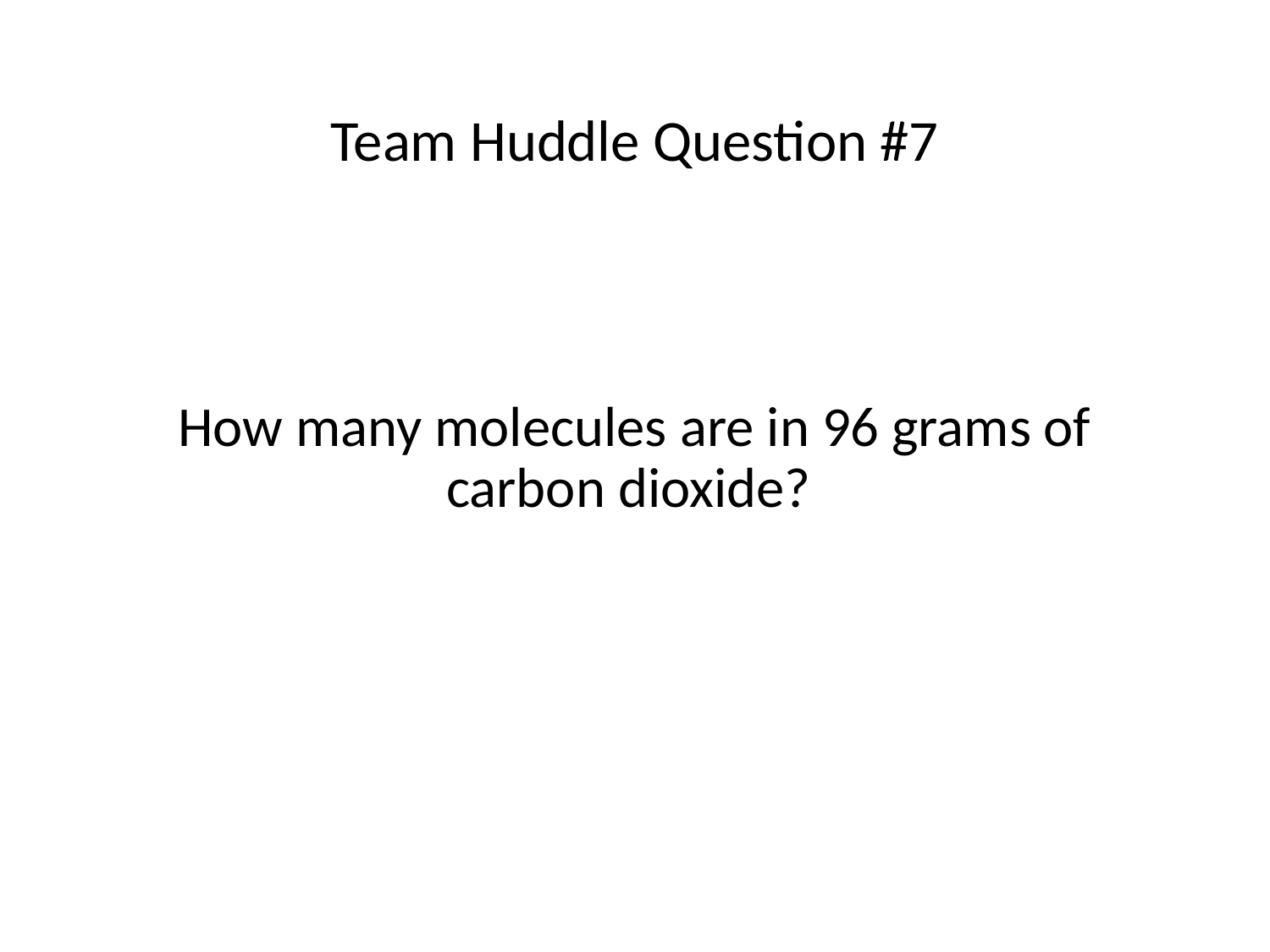

# Team Huddle Question #7
How many molecules are in 96 grams of carbon dioxide?